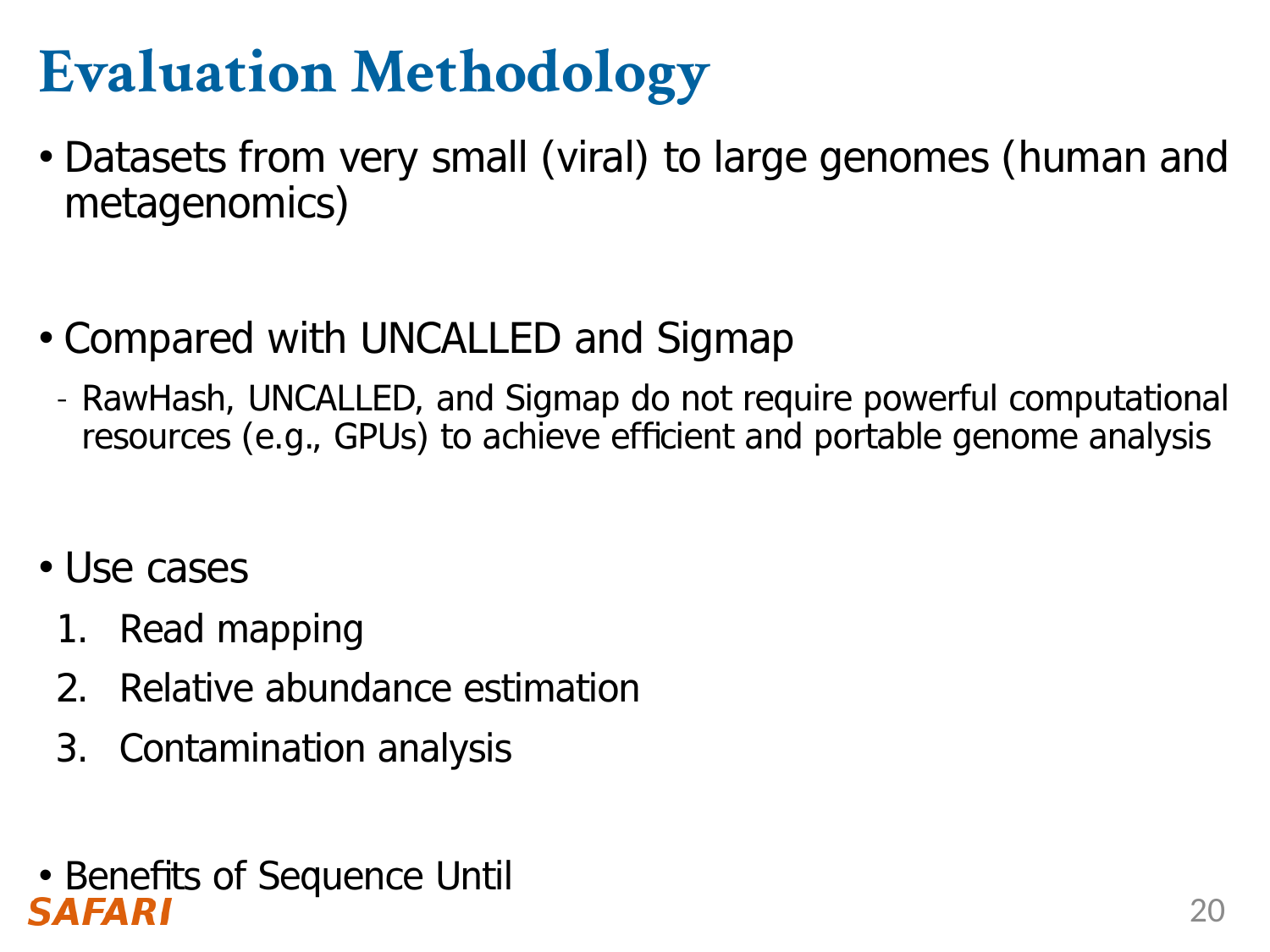

# Evaluation Methodology
Datasets from very small (viral) to large genomes (human and metagenomics)

Compared with UNCALLED and Sigmap
RawHash, UNCALLED, and Sigmap do not require powerful computational resources (e.g., GPUs) to achieve efficient and portable genome analysis

Use cases
Read mapping
Relative abundance estimation
Contamination analysis

Benefits of Sequence Until